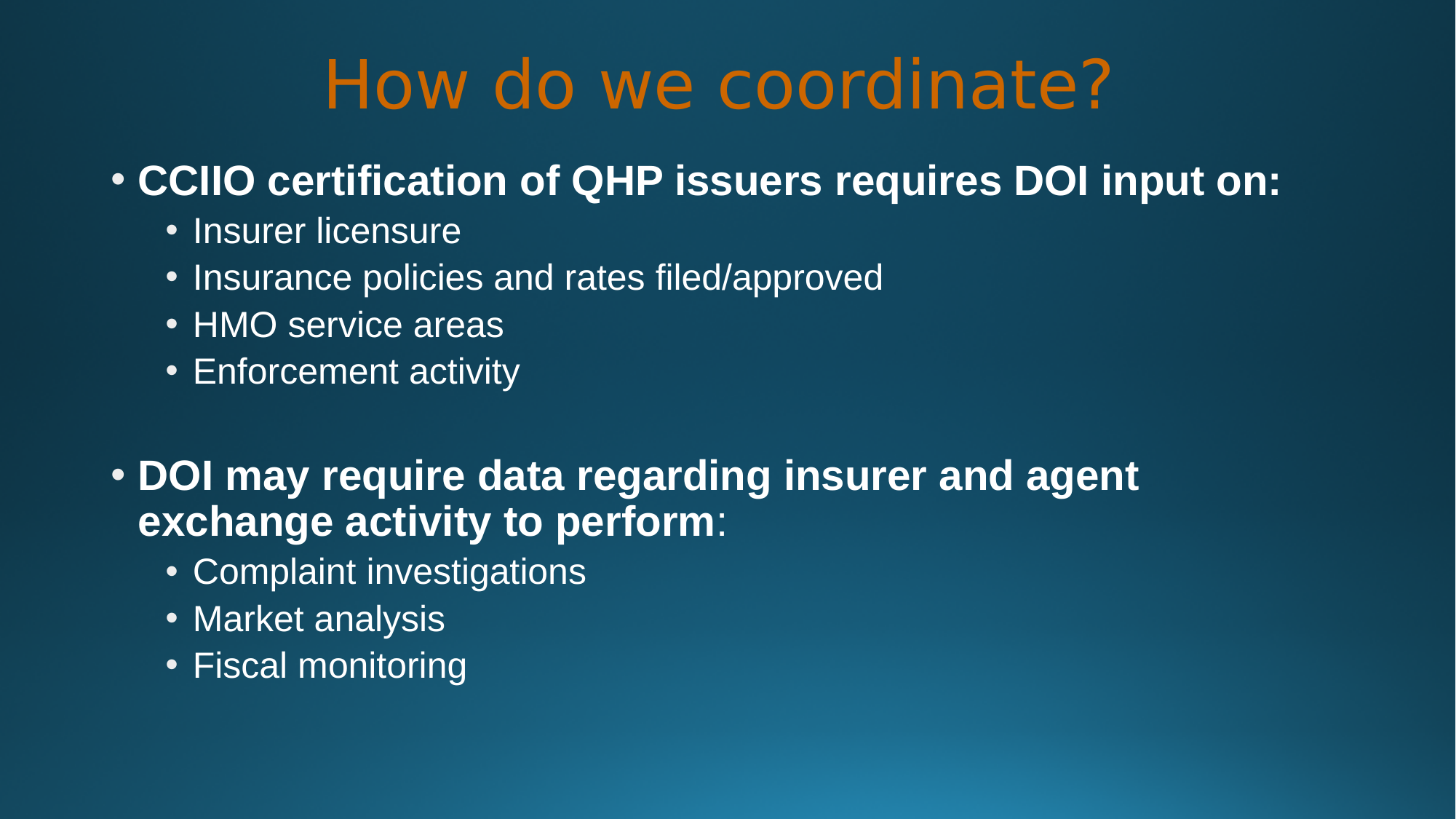

# How do we coordinate?
CCIIO certification of QHP issuers requires DOI input on:
Insurer licensure
Insurance policies and rates filed/approved
HMO service areas
Enforcement activity

DOI may require data regarding insurer and agent exchange activity to perform:
Complaint investigations
Market analysis
Fiscal monitoring